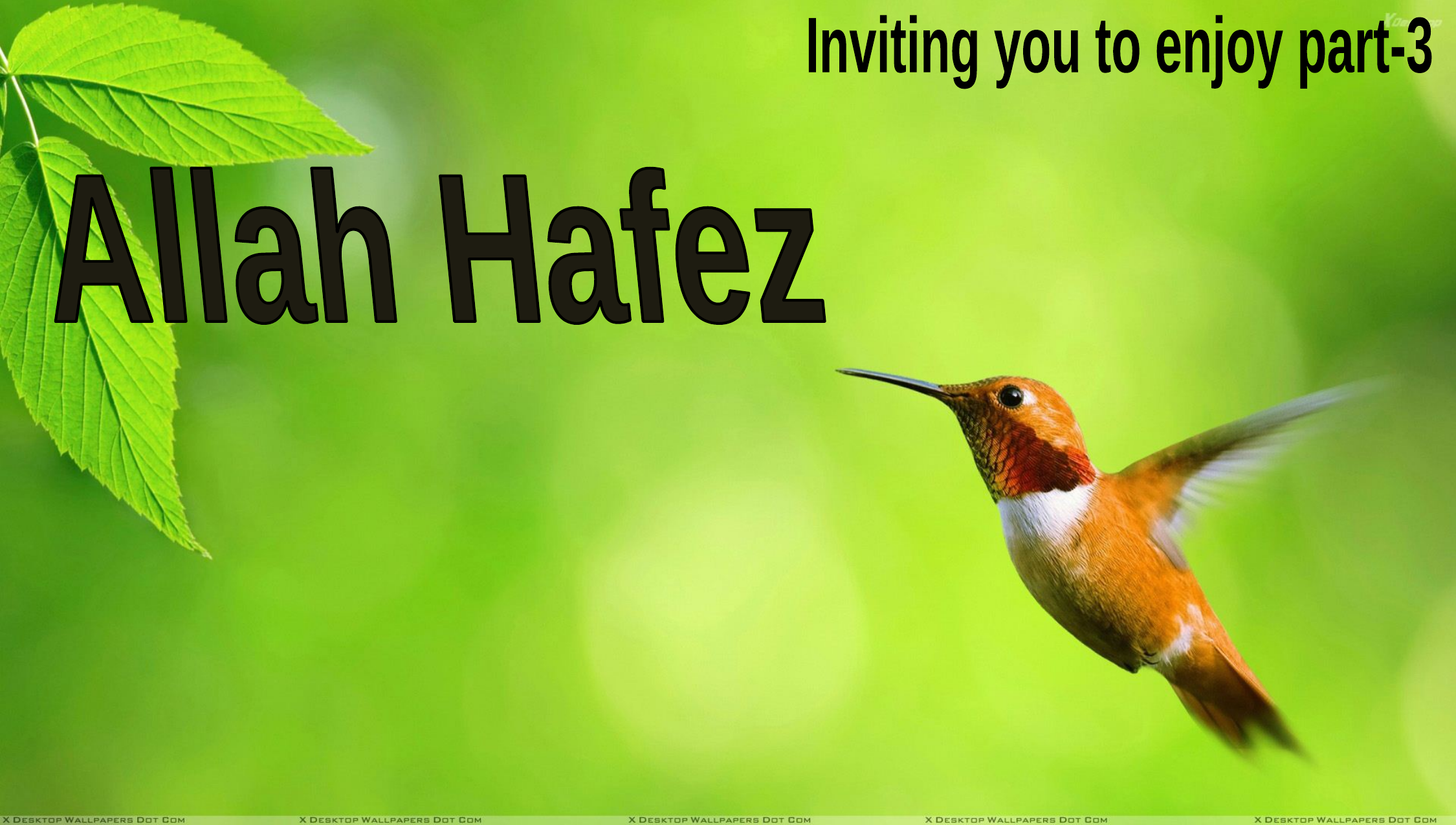

Inviting you to enjoy part-3
Allah Hafez